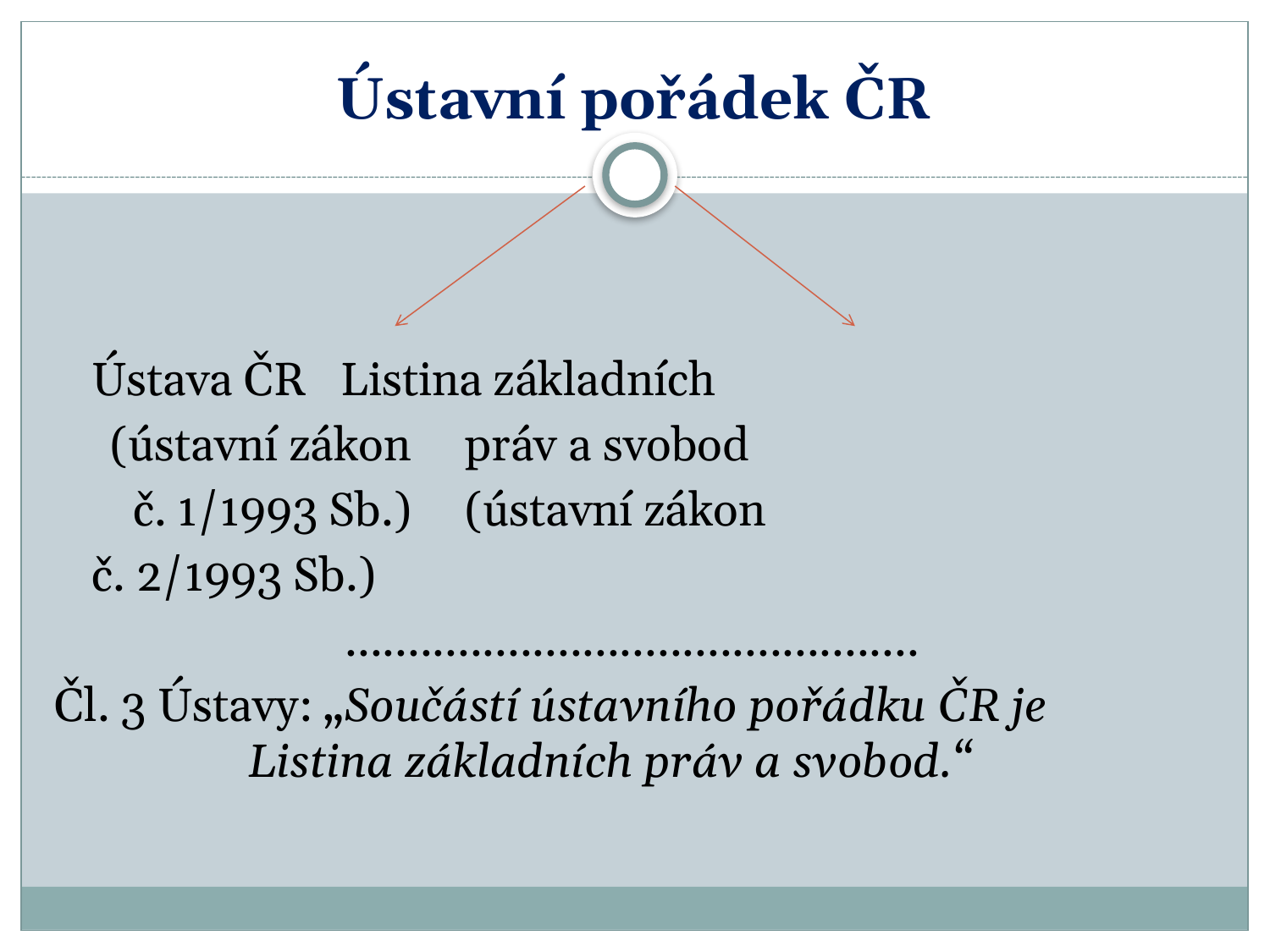

# Ústavní pořádek ČR

		Ústava ČR			Listina základních
     (ústavní zákon 			práv a svobod
       č. 1/1993 Sb.)			(ústavní zákon
						č. 2/1993 Sb.)
..............................................
Čl. 3 Ústavy: „Součástí ústavního pořádku ČR je      		              Listina základních práv a svobod.“